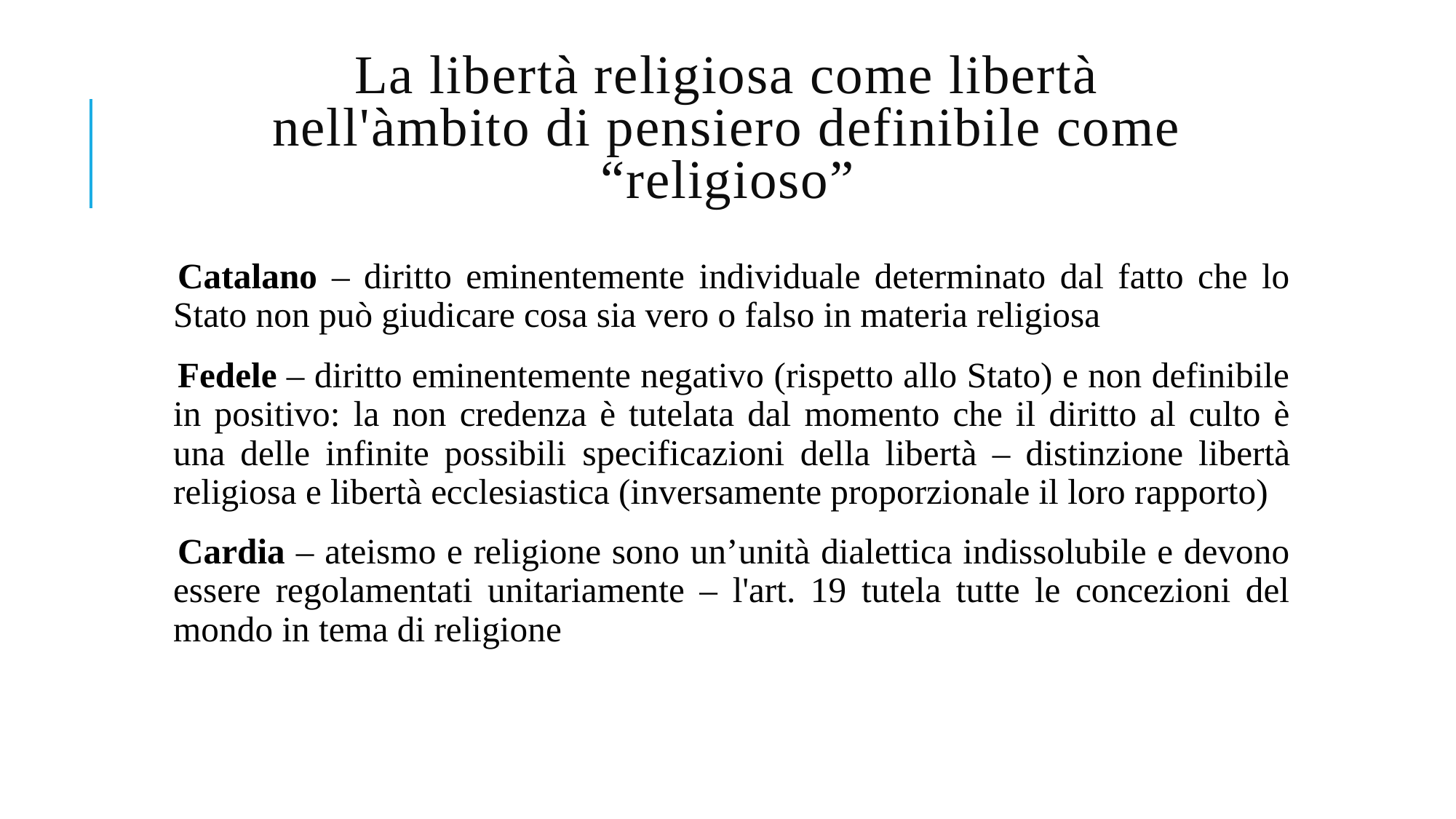

# La libertà religiosa come libertà nell'àmbito di pensiero definibile come “religioso”
Catalano – diritto eminentemente individuale determinato dal fatto che lo Stato non può giudicare cosa sia vero o falso in materia religiosa
Fedele – diritto eminentemente negativo (rispetto allo Stato) e non definibile in positivo: la non credenza è tutelata dal momento che il diritto al culto è una delle infinite possibili specificazioni della libertà – distinzione libertà religiosa e libertà ecclesiastica (inversamente proporzionale il loro rapporto)
Cardia – ateismo e religione sono un’unità dialettica indissolubile e devono essere regolamentati unitariamente – l'art. 19 tutela tutte le concezioni del mondo in tema di religione